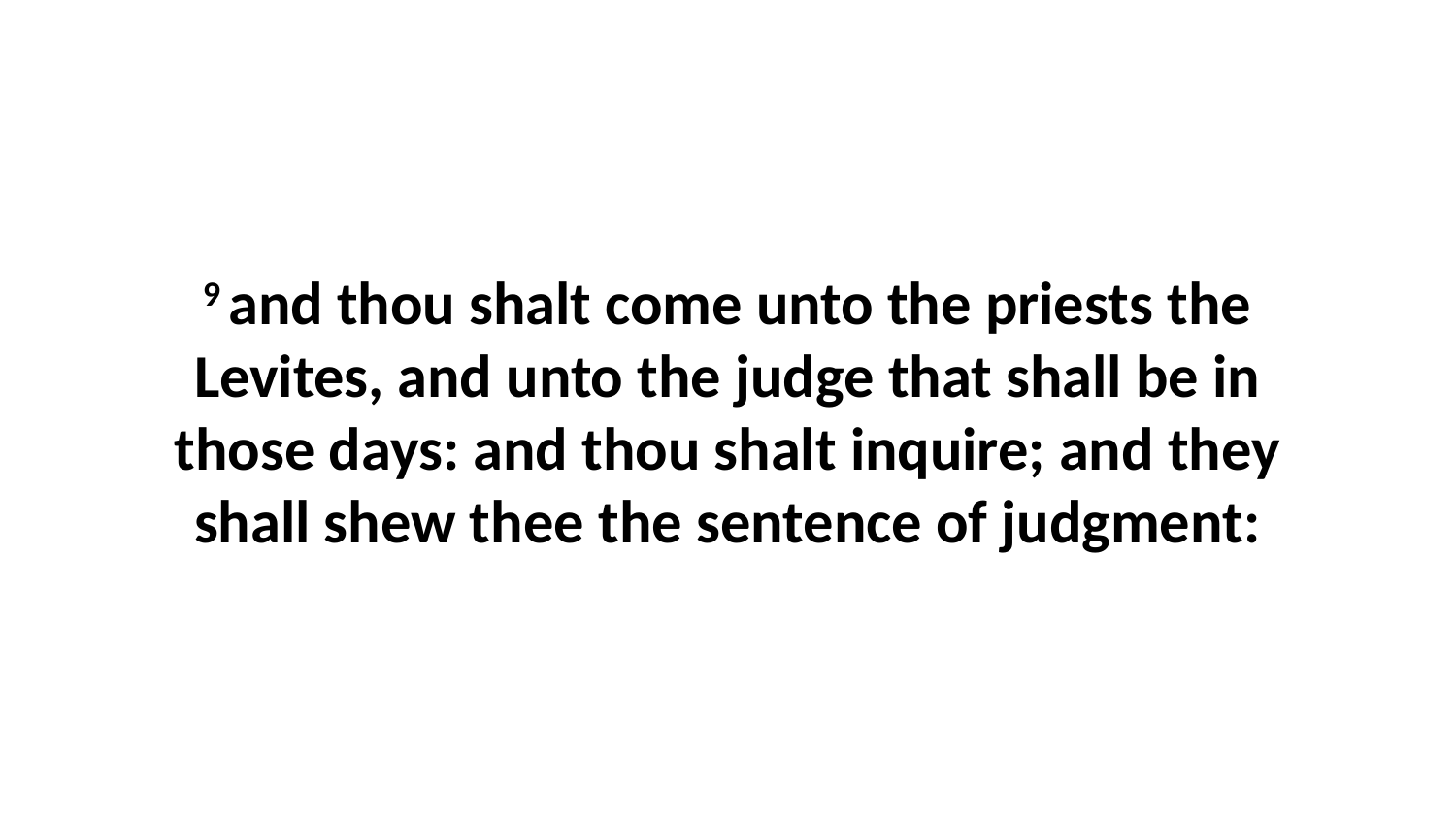

9 and thou shalt come unto the priests the Levites, and unto the judge that shall be in those days: and thou shalt inquire; and they shall shew thee the sentence of judgment: